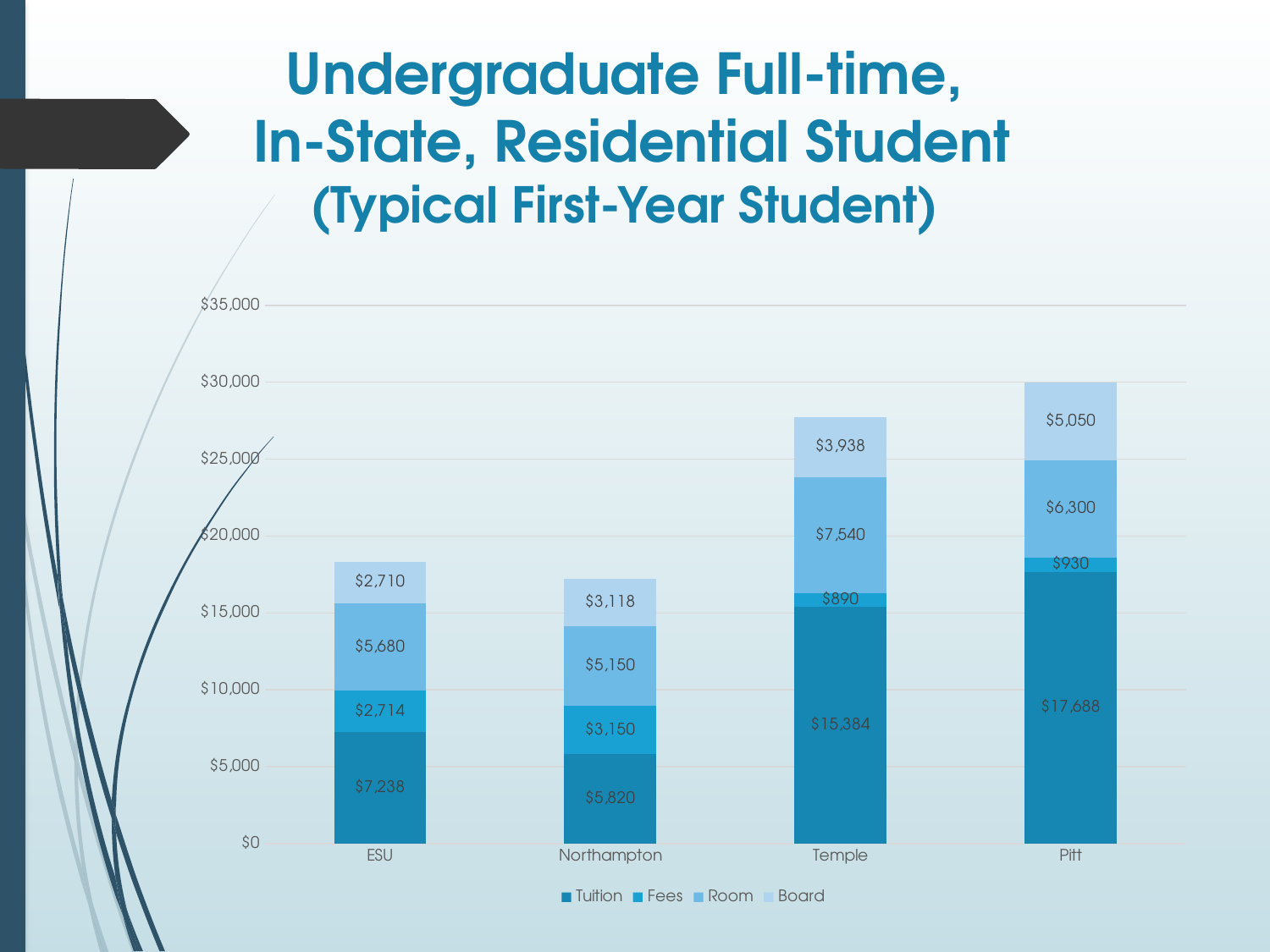

Undergraduate Full-time,
 In-State, Residential Student
(Typical First-Year Student)

### Chart

| Category | Tuition | Fees | Room | Board |
|---|---|---|---|---|
| ESU | 7238.0 | 2714.0 | 5680.0 | 2710.0 |
| Northampton | 5820.0 | 3150.0 | 5150.0 | 3118.0 |
| Temple | 15384.0 | 890.0 | 7540.0 | 3938.0 |
| Pitt | 17688.0 | 930.0 | 6300.0 | 5050.0 |